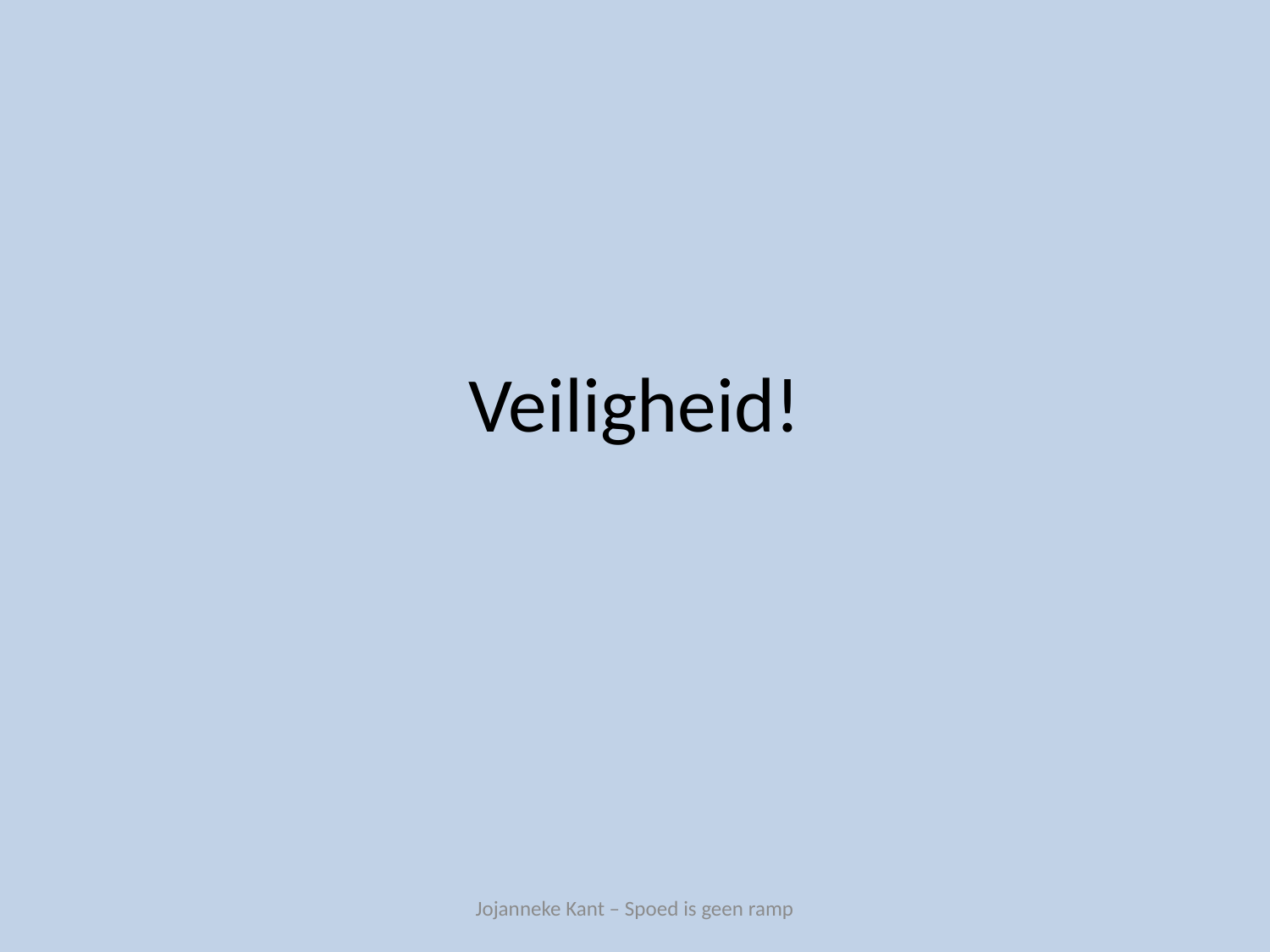

# Veiligheid!
Jojanneke Kant – Spoed is geen ramp